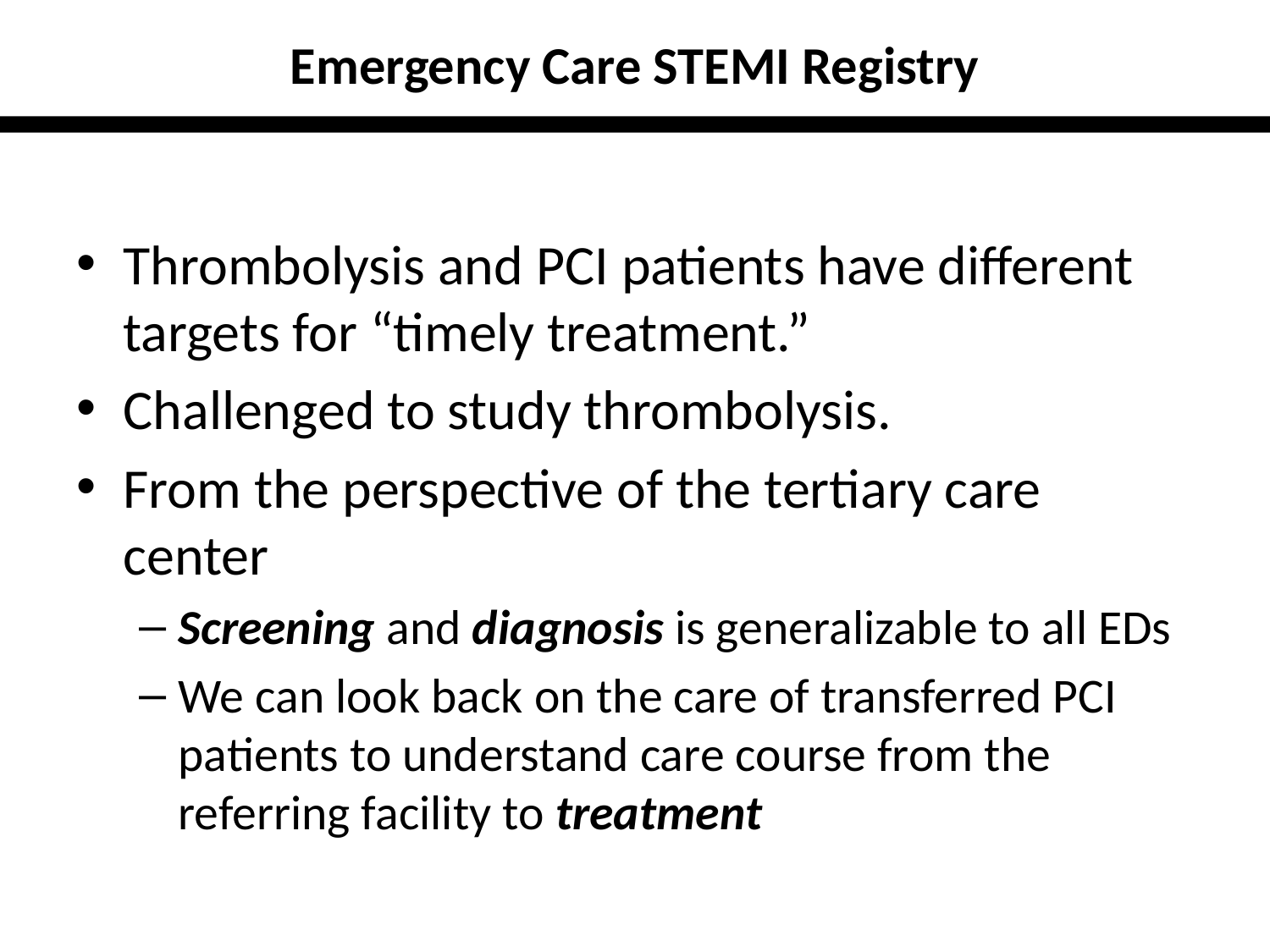

Emergency Care STEMI Registry

Thrombolysis and PCI patients have different targets for “timely treatment.”
Challenged to study thrombolysis.
From the perspective of the tertiary care center
Screening and diagnosis is generalizable to all EDs
We can look back on the care of transferred PCI patients to understand care course from the referring facility to treatment